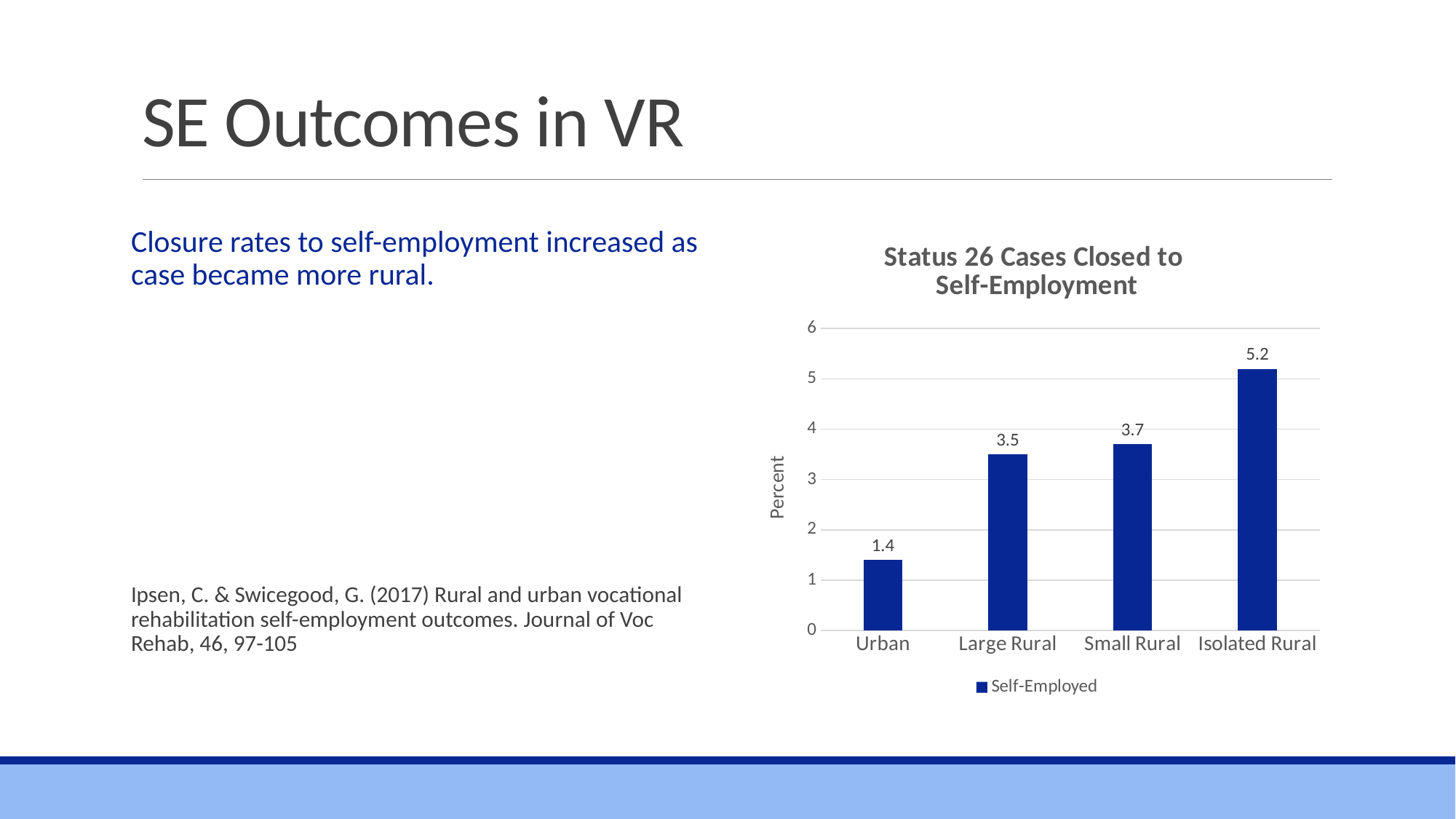

# SE Outcomes in VR
Closure rates to self-employment increased as case became more rural.

Ipsen, C. & Swicegood, G. (2017) Rural and urban vocational rehabilitation self-employment outcomes. Journal of Voc Rehab, 46, 97-105

### Chart: Status 26 Cases Closed to
Self-Employment

| Category | Self-Employed |
|---|---|
| Urban | 1.4 |
| Large Rural | 3.5 |
| Small Rural | 3.7 |
| Isolated Rural | 5.2 |